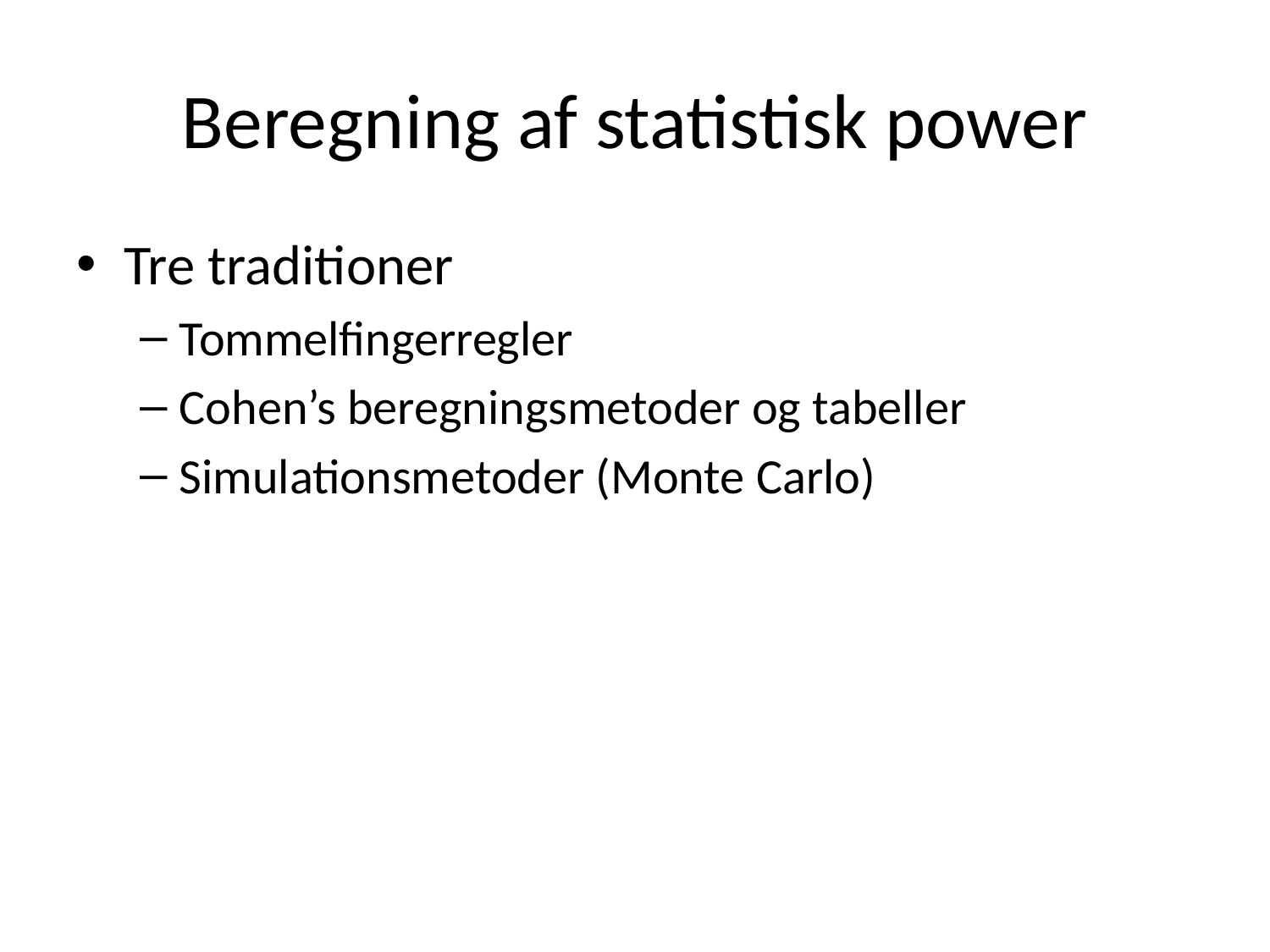

# Beregning af statistisk power
Tre traditioner
Tommelfingerregler
Cohen’s beregningsmetoder og tabeller
Simulationsmetoder (Monte Carlo)